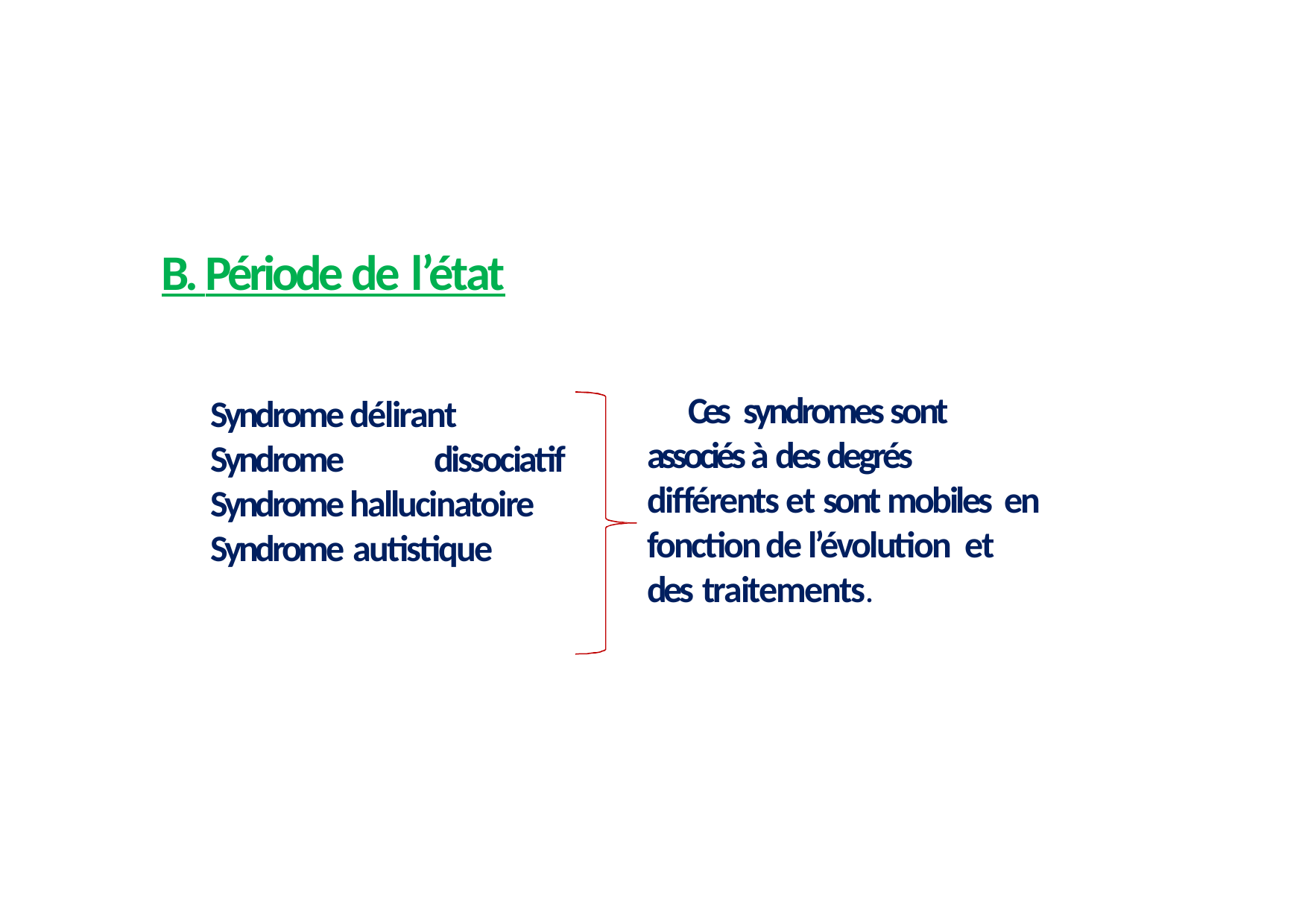

B. Période de l’état

Syndrome délirant  Syndrome	dissociatif  Syndrome hallucinatoire  Syndrome autistique
Ces  syndromes sont  associés à des degrés  différents et sont mobiles  en fonction de l’évolution  et des traitements.

15